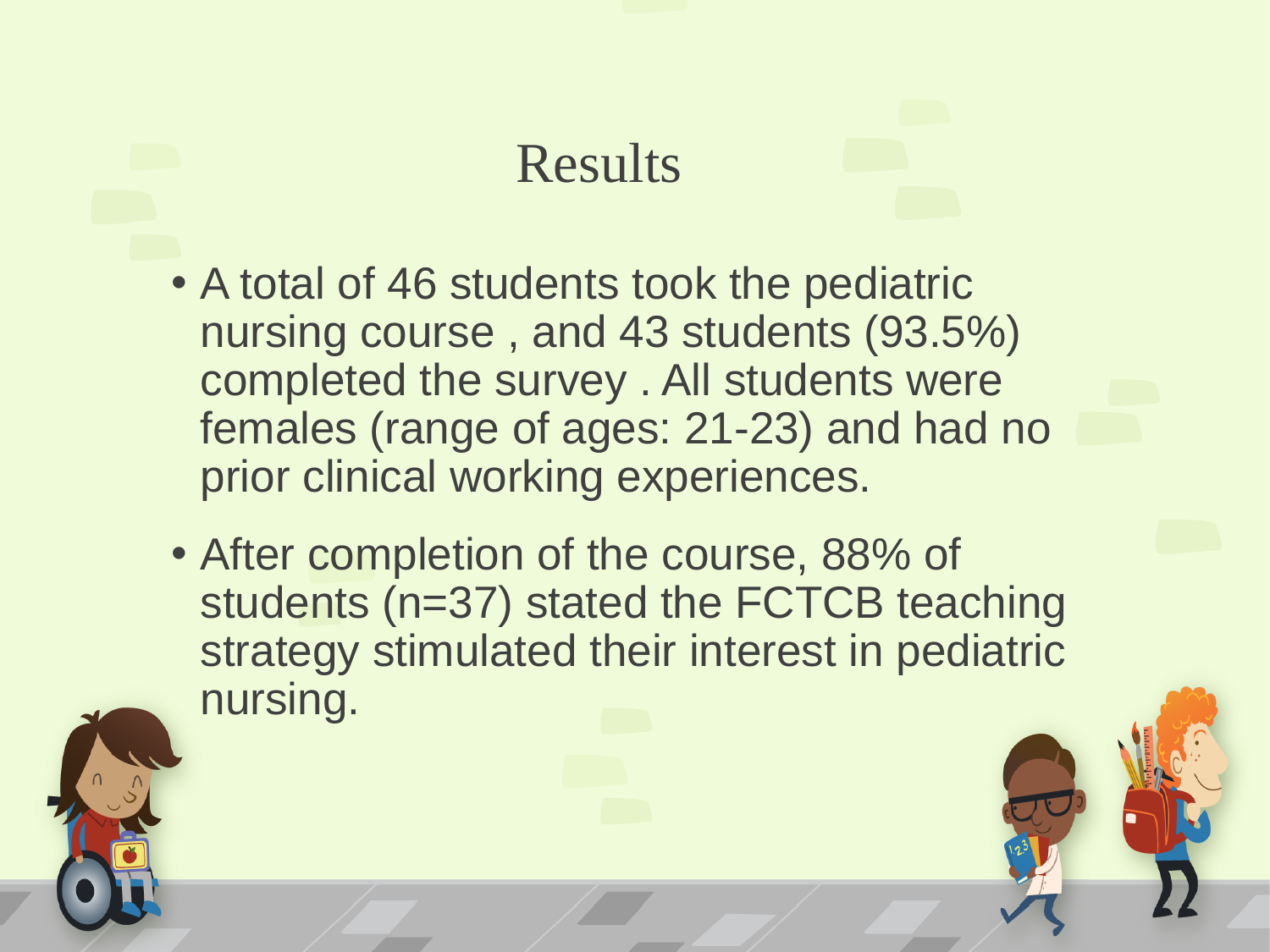

# Results
A total of 46 students took the pediatric nursing course , and 43 students (93.5%) completed the survey . All students were females (range of ages: 21-23) and had no prior clinical working experiences.
After completion of the course, 88% of students (n=37) stated the FCTCB teaching strategy stimulated their interest in pediatric nursing.